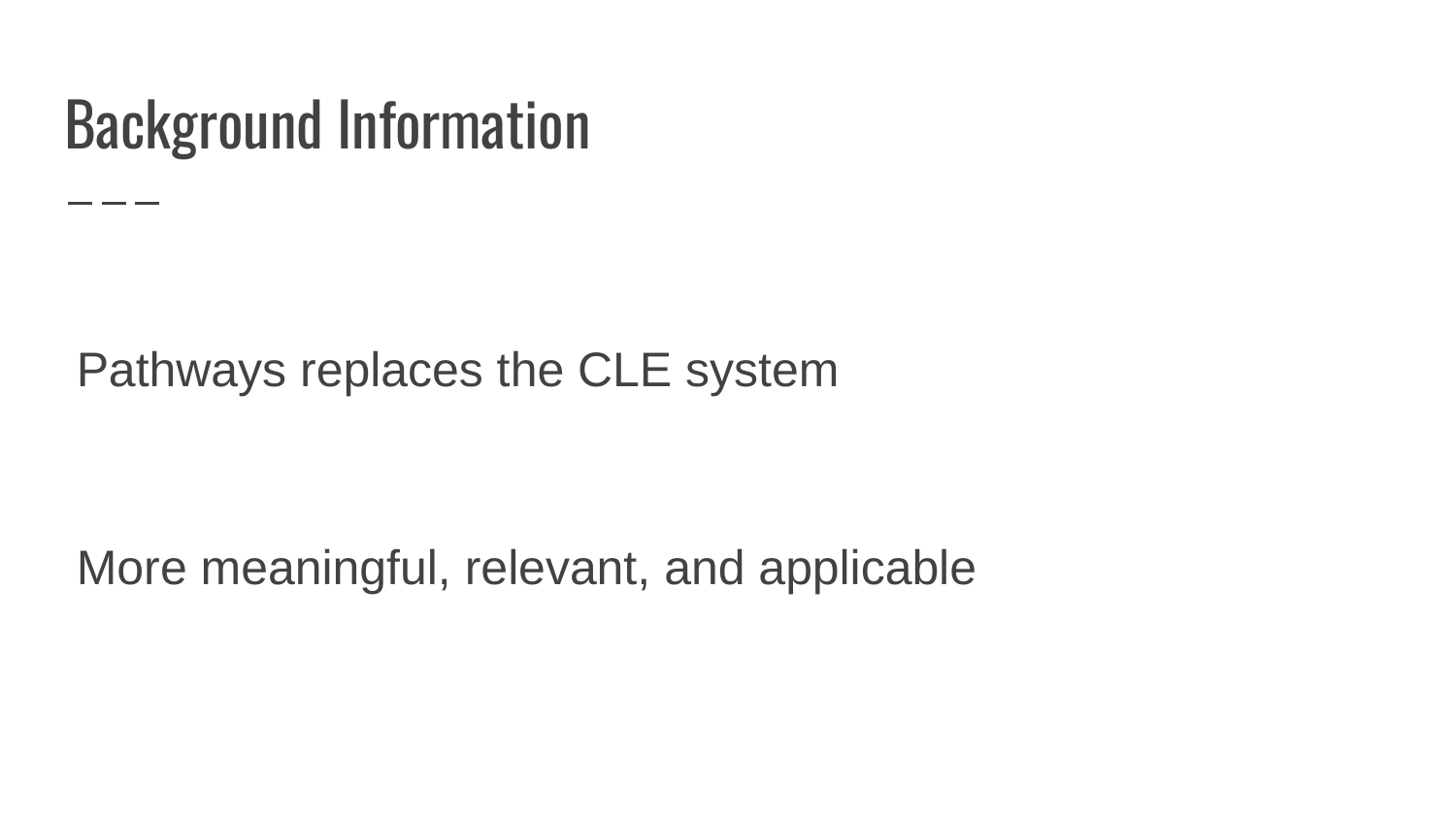

# Background Information

Pathways replaces the CLE system

More meaningful, relevant, and applicable